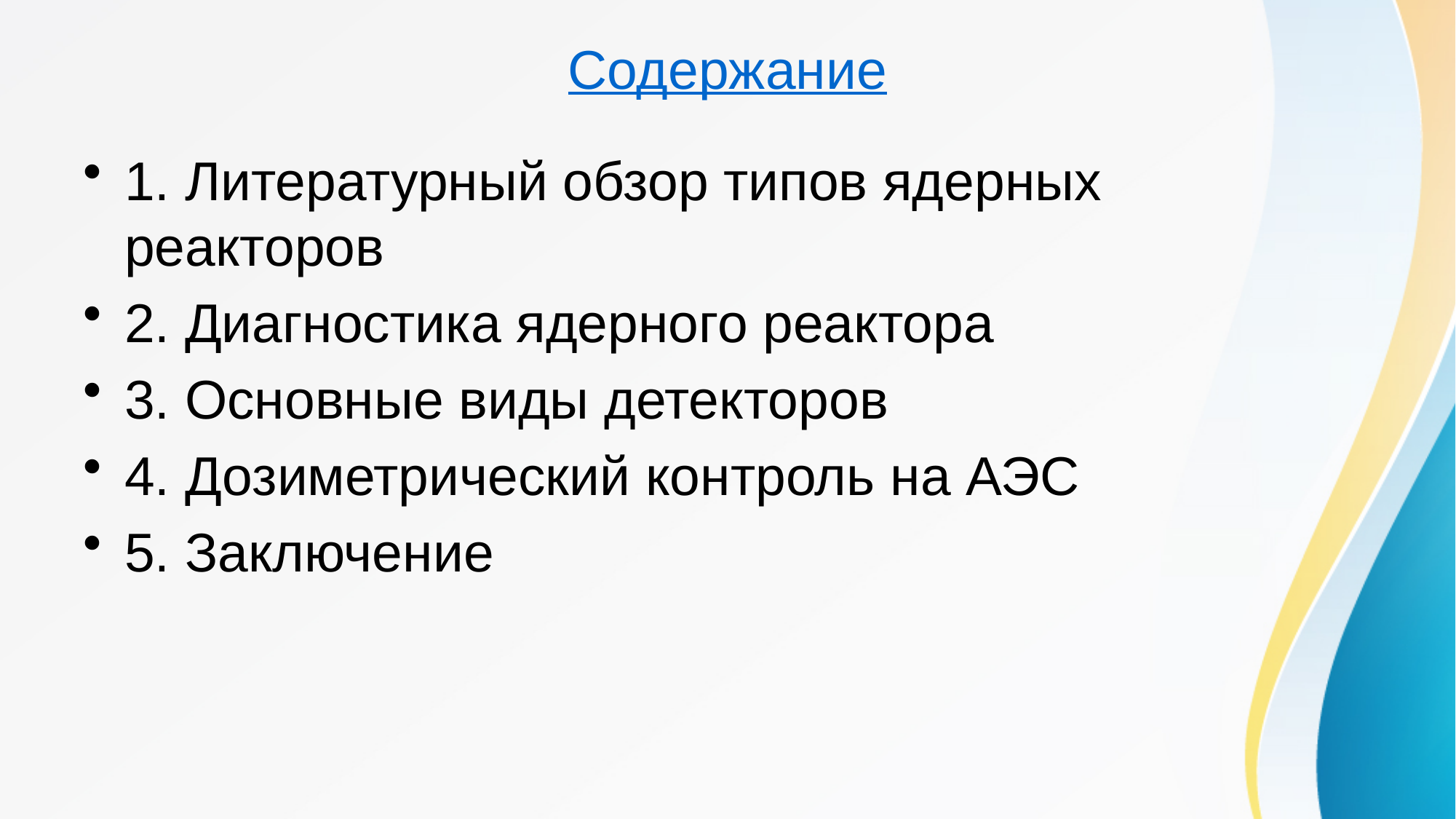

# Содержание
1. Литературный обзор типов ядерных реакторов
2. Диагностика ядерного реактора
3. Основные виды детекторов
4. Дозиметрический контроль на АЭС
5. Заключение